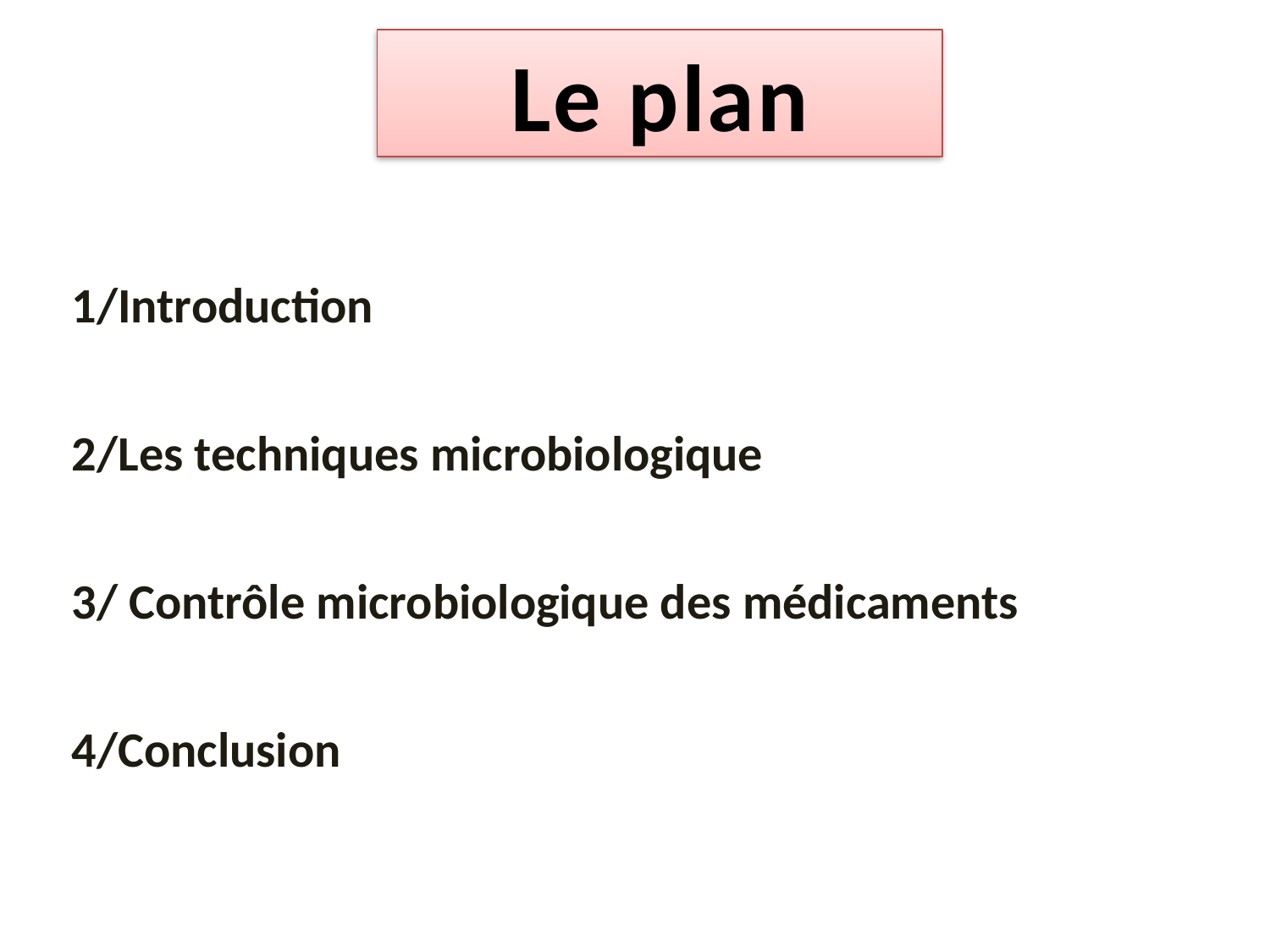

Le plan
1/Introduction
2/Les techniques microbiologique
3/ Contrôle microbiologique des médicaments
4/Conclusion